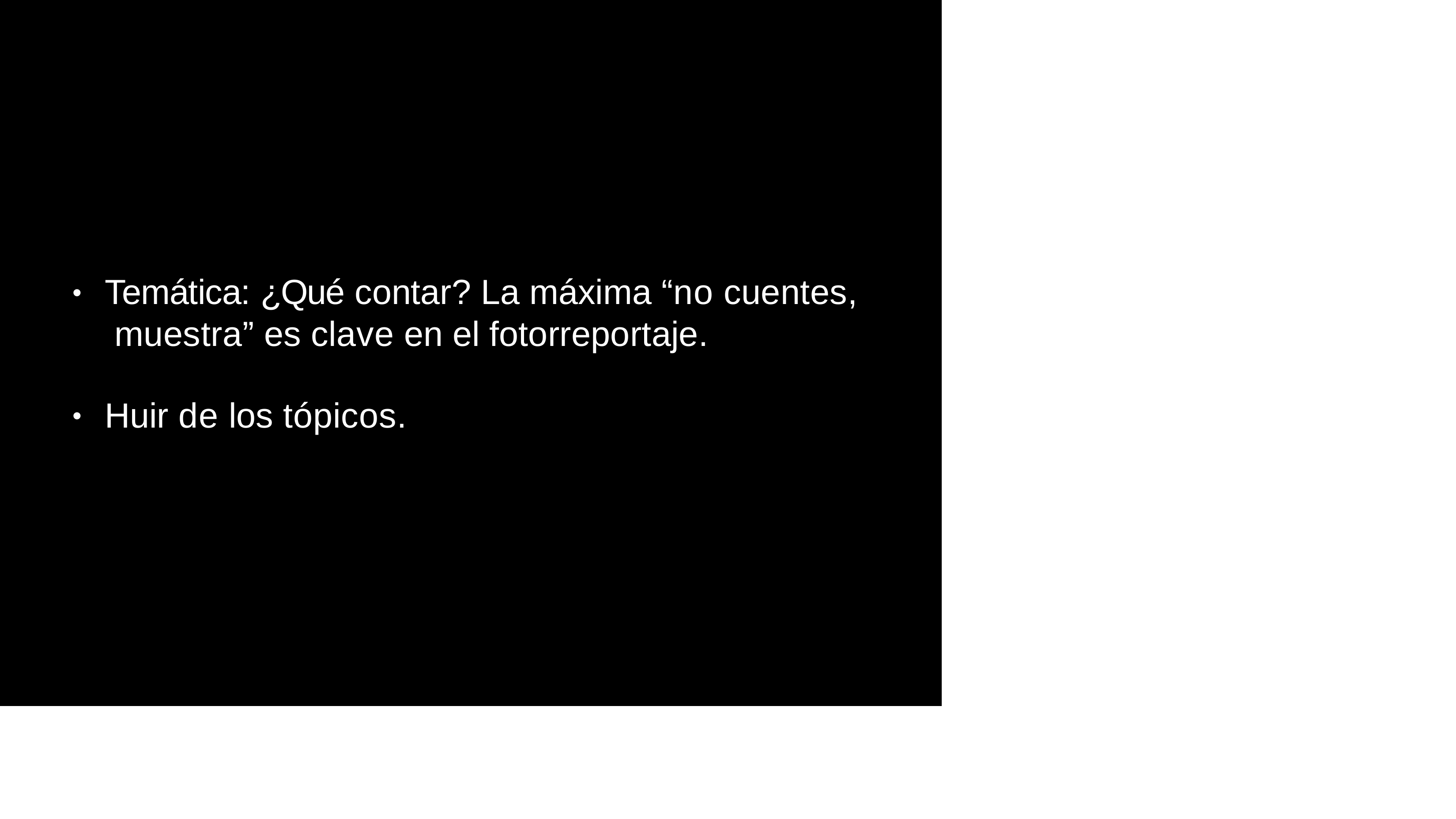

# Temática: ¿Qué contar? La máxima “no cuentes,  muestra” es clave en el fotorreportaje.
•
Huir de los tópicos.
•